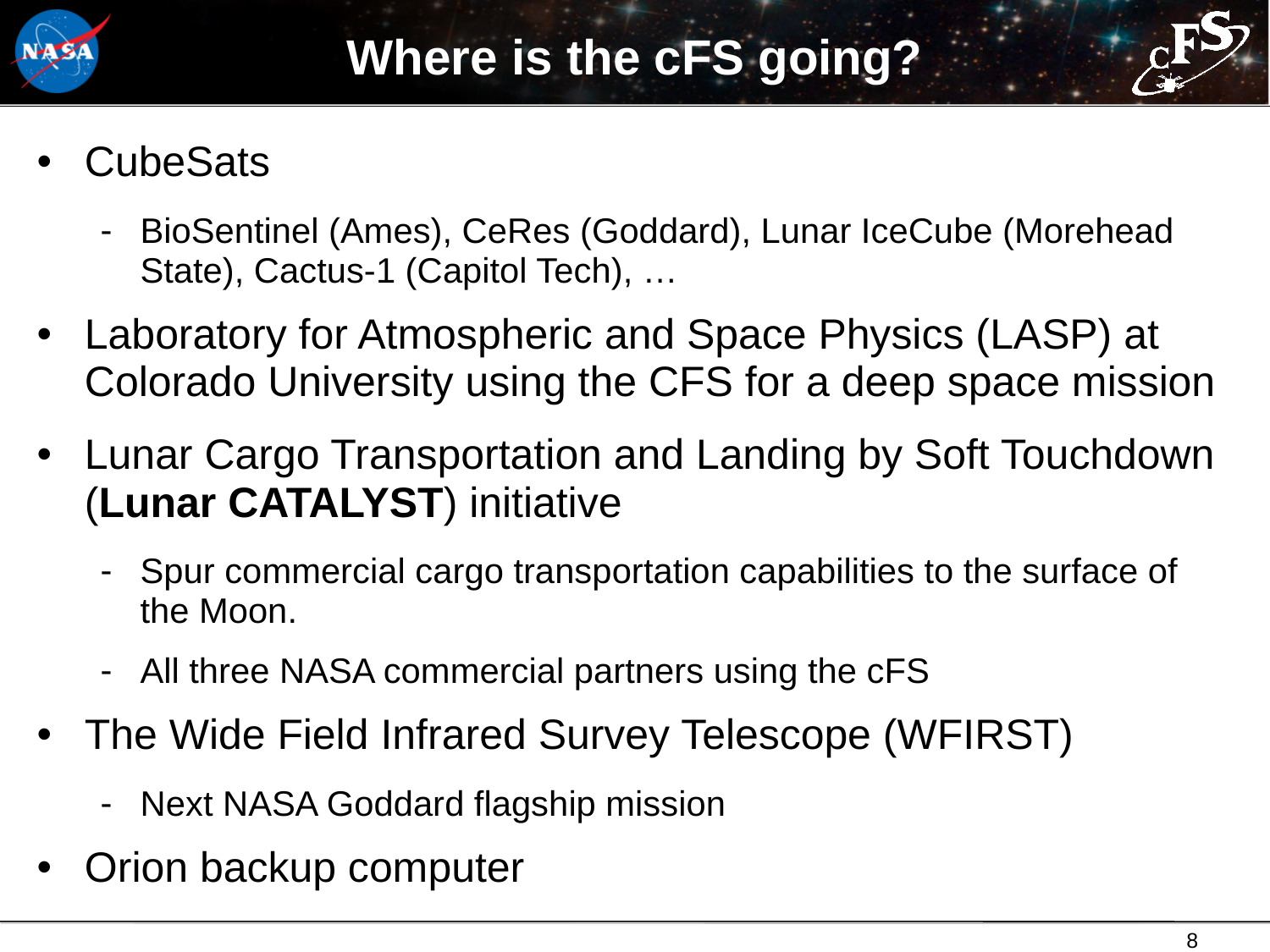

# Where is the cFS going?
CubeSats
BioSentinel (Ames), CeRes (Goddard), Lunar IceCube (Morehead State), Cactus-1 (Capitol Tech), …
Laboratory for Atmospheric and Space Physics (LASP) at Colorado University using the CFS for a deep space mission
Lunar Cargo Transportation and Landing by Soft Touchdown (Lunar CATALYST) initiative
Spur commercial cargo transportation capabilities to the surface of the Moon.
All three NASA commercial partners using the cFS
The Wide Field Infrared Survey Telescope (WFIRST)
Next NASA Goddard flagship mission
Orion backup computer